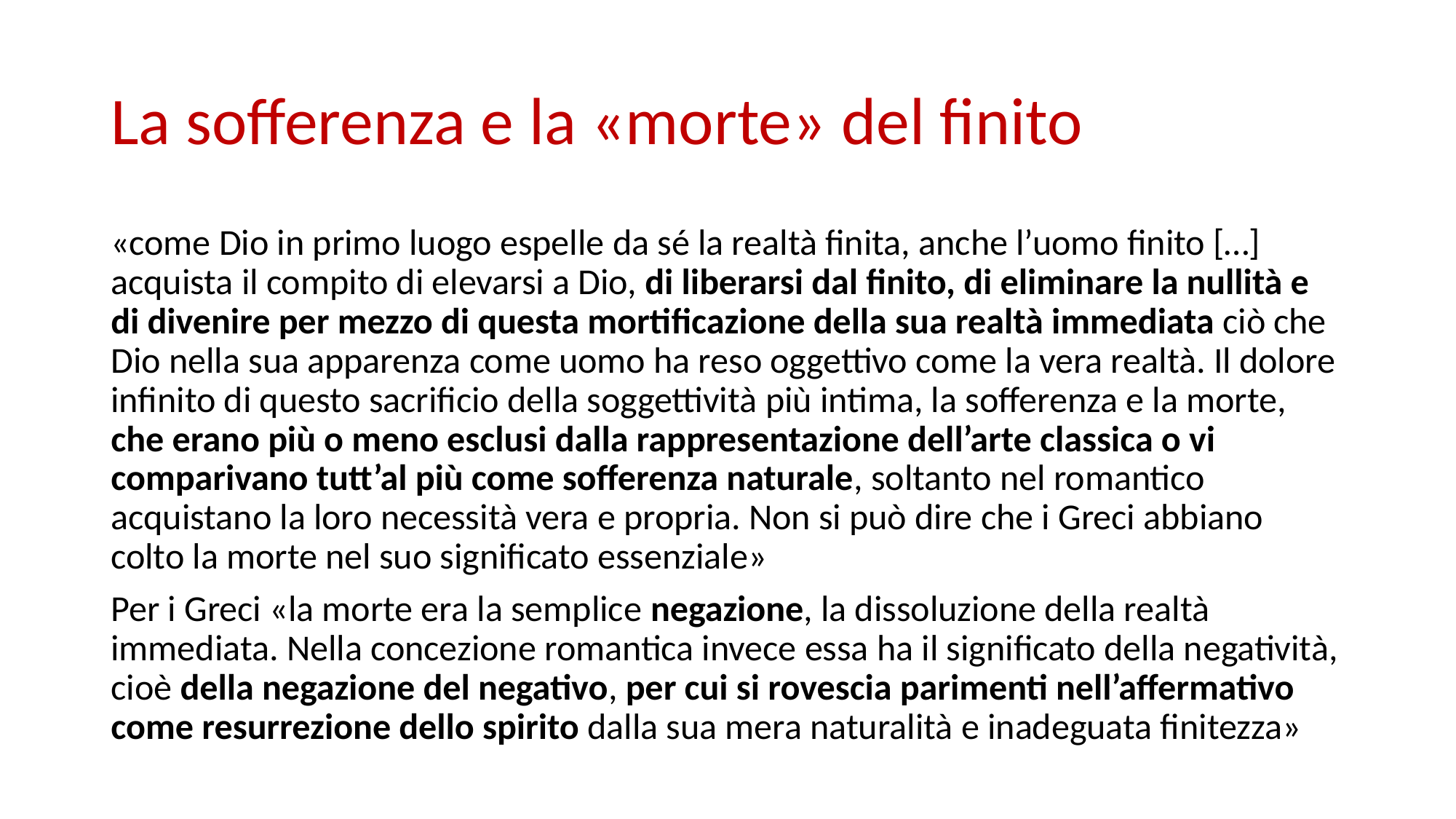

# La sofferenza e la «morte» del finito
«come Dio in primo luogo espelle da sé la realtà finita, anche l’uomo finito […] acquista il compito di elevarsi a Dio, di liberarsi dal finito, di eliminare la nullità e di divenire per mezzo di questa mortificazione della sua realtà immediata ciò che Dio nella sua apparenza come uomo ha reso oggettivo come la vera realtà. Il dolore infinito di questo sacrificio della soggettività più intima, la sofferenza e la morte, che erano più o meno esclusi dalla rappresentazione dell’arte classica o vi comparivano tutt’al più come sofferenza naturale, soltanto nel romantico acquistano la loro necessità vera e propria. Non si può dire che i Greci abbiano colto la morte nel suo significato essenziale»
Per i Greci «la morte era la semplice negazione, la dissoluzione della realtà immediata. Nella concezione romantica invece essa ha il significato della negatività, cioè della negazione del negativo, per cui si rovescia parimenti nell’affermativo come resurrezione dello spirito dalla sua mera naturalità e inadeguata finitezza»